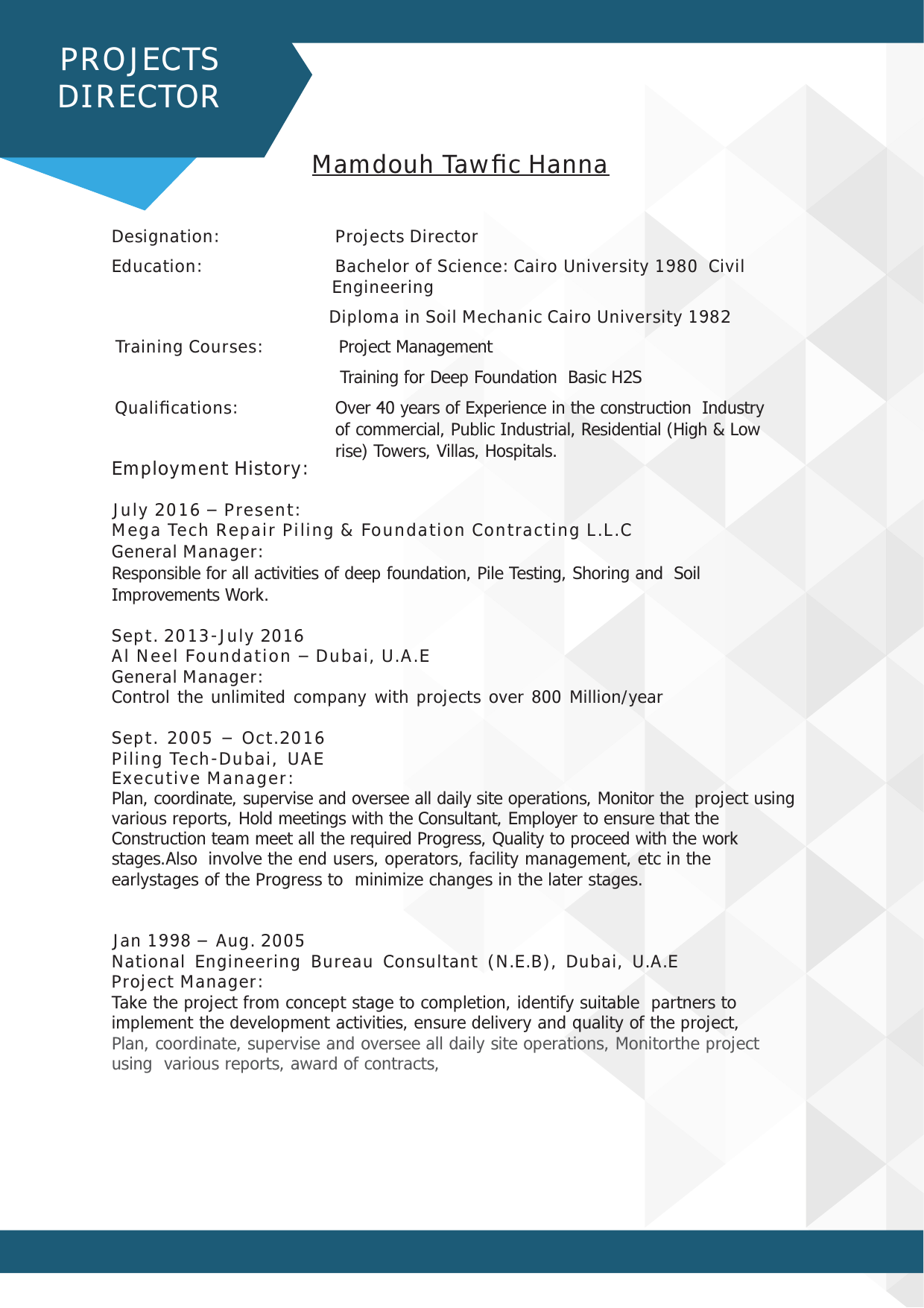

PROJECTS DIRECTOR
Mamdouh Tawfic Hanna
Designation: 	Projects Director
Education: 		Bachelor of Science: Cairo University 1980  Civil 		                      Engineering
                                            Diploma in Soil Mechanic Cairo University 1982
Training Courses: 	Project Management
		Training for Deep Foundation  Basic H2S
Qualifications: 	Over 40 years of Experience in the construction  Industry 			of commercial, Public Industrial, Residential (High & Low 			rise) Towers, Villas, Hospitals.
Employment History:

July 2016 – Present:
Mega Tech Repair Piling & Foundation Contracting L.L.C
General Manager:
Responsible for all activities of deep foundation, Pile Testing, Shoring and  Soil Improvements Work.

Sept. 2013-July 2016
Al Neel Foundation – Dubai, U.A.E
General Manager:
Control the unlimited company with projects over 800 Million/year

Sept. 2005 – Oct.2016
Piling Tech-Dubai, UAE
Executive Manager:
Plan, coordinate, supervise and oversee all daily site operations, Monitor the  project using various reports, Hold meetings with the Consultant, Employer to ensure that the  Construction team meet all the required Progress, Quality to proceed with the work stages.Also  involve the end users, operators, facility management, etc in the earlystages of the Progress to  minimize changes in the later stages.

Jan 1998 – Aug. 2005
National Engineering Bureau Consultant (N.E.B), Dubai, U.A.E
Project Manager:
Take the project from concept stage to completion, identify suitable  partners to implement the development activities, ensure delivery and quality of the project,  Plan, coordinate, supervise and oversee all daily site operations, Monitorthe project using  various reports, award of contracts,